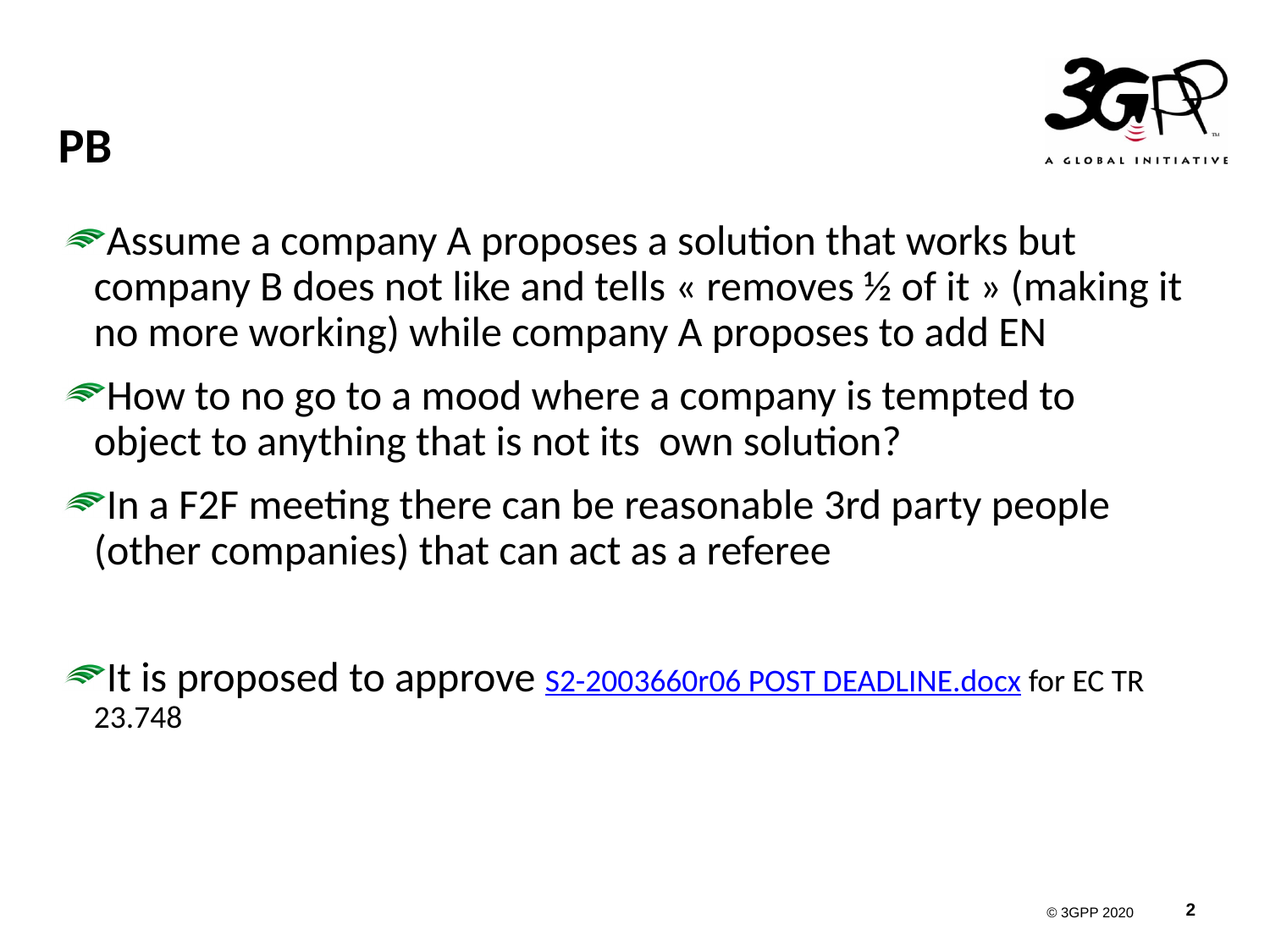

# PB
Assume a company A proposes a solution that works but company B does not like and tells « removes ½ of it » (making it no more working) while company A proposes to add EN
How to no go to a mood where a company is tempted to object to anything that is not its  own solution?
In a F2F meeting there can be reasonable 3rd party people (other companies) that can act as a referee

It is proposed to approve S2-2003660r06 POST DEADLINE.docx for EC TR 23.748

|  |  |
| --- | --- |
|  |  |
| --- | --- |